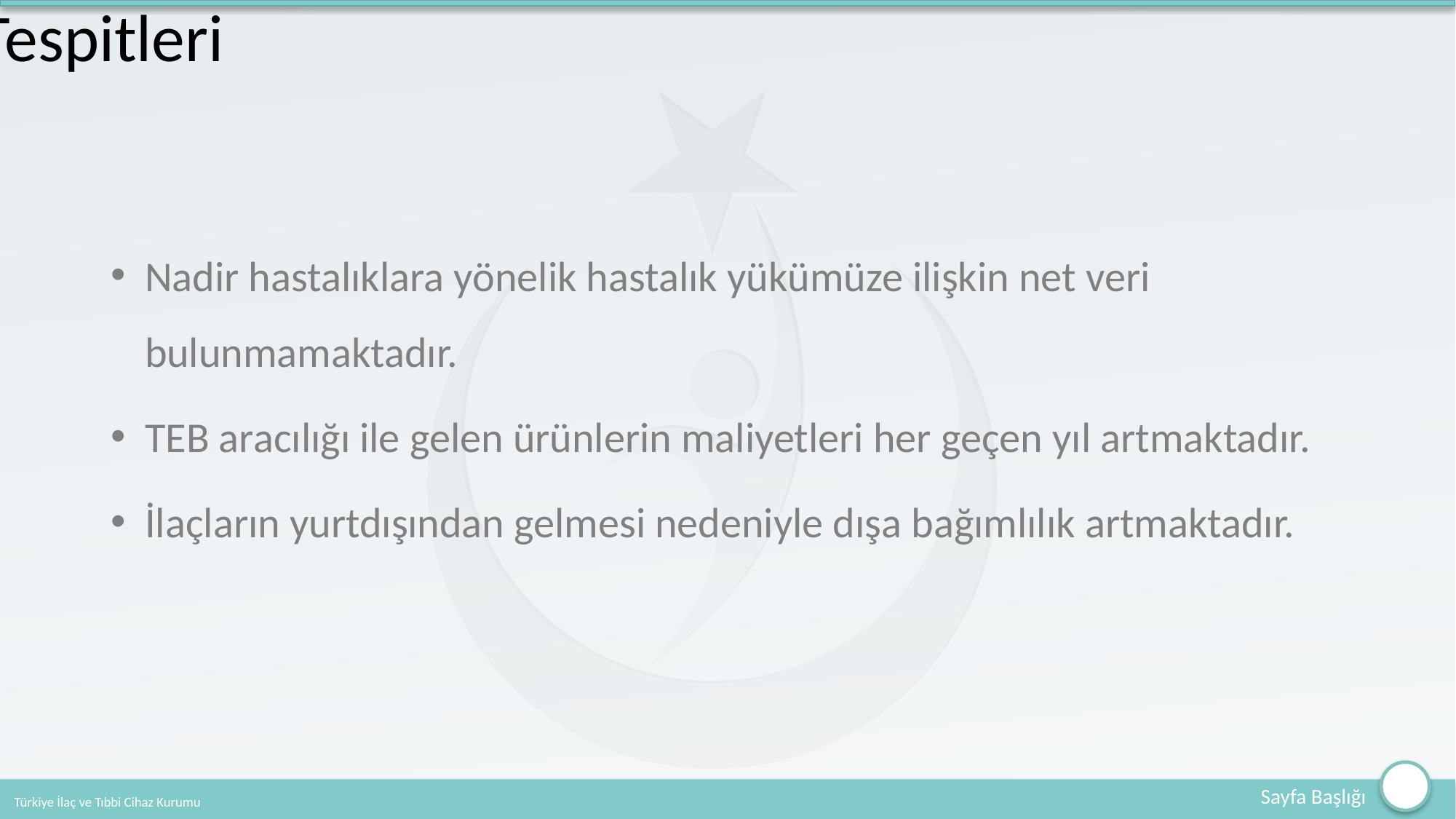

# Durum Tespitleri
Nadir hastalıklara yönelik hastalık yükümüze ilişkin net veri bulunmamaktadır.
TEB aracılığı ile gelen ürünlerin maliyetleri her geçen yıl artmaktadır.
İlaçların yurtdışından gelmesi nedeniyle dışa bağımlılık artmaktadır.